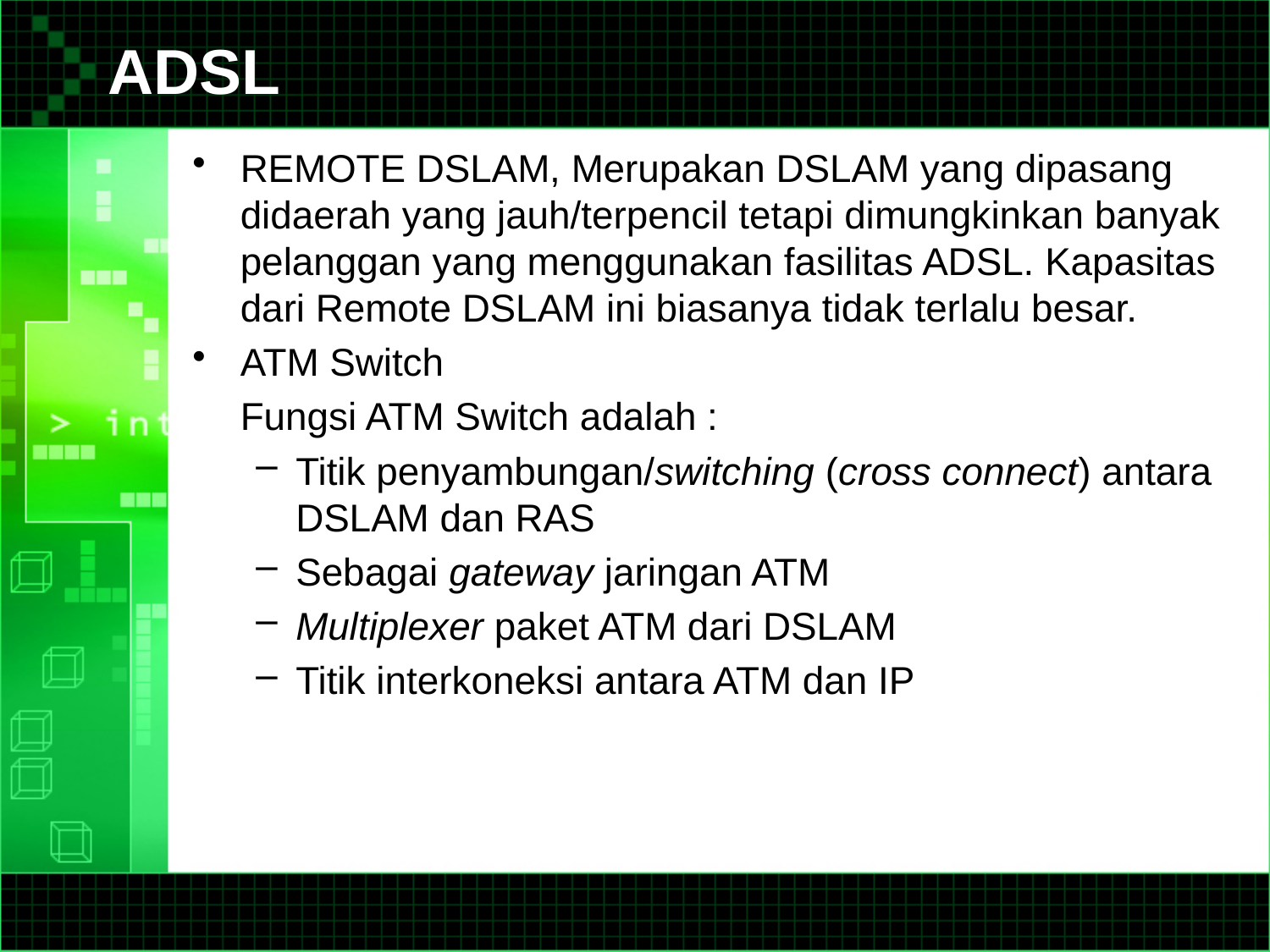

# ADSL
REMOTE DSLAM, Merupakan DSLAM yang dipasang didaerah yang jauh/terpencil tetapi dimungkinkan banyak pelanggan yang menggunakan fasilitas ADSL. Kapasitas dari Remote DSLAM ini biasanya tidak terlalu besar.
ATM Switch
	Fungsi ATM Switch adalah :
Titik penyambungan/switching (cross connect) antara DSLAM dan RAS
Sebagai gateway jaringan ATM
Multiplexer paket ATM dari DSLAM
Titik interkoneksi antara ATM dan IP